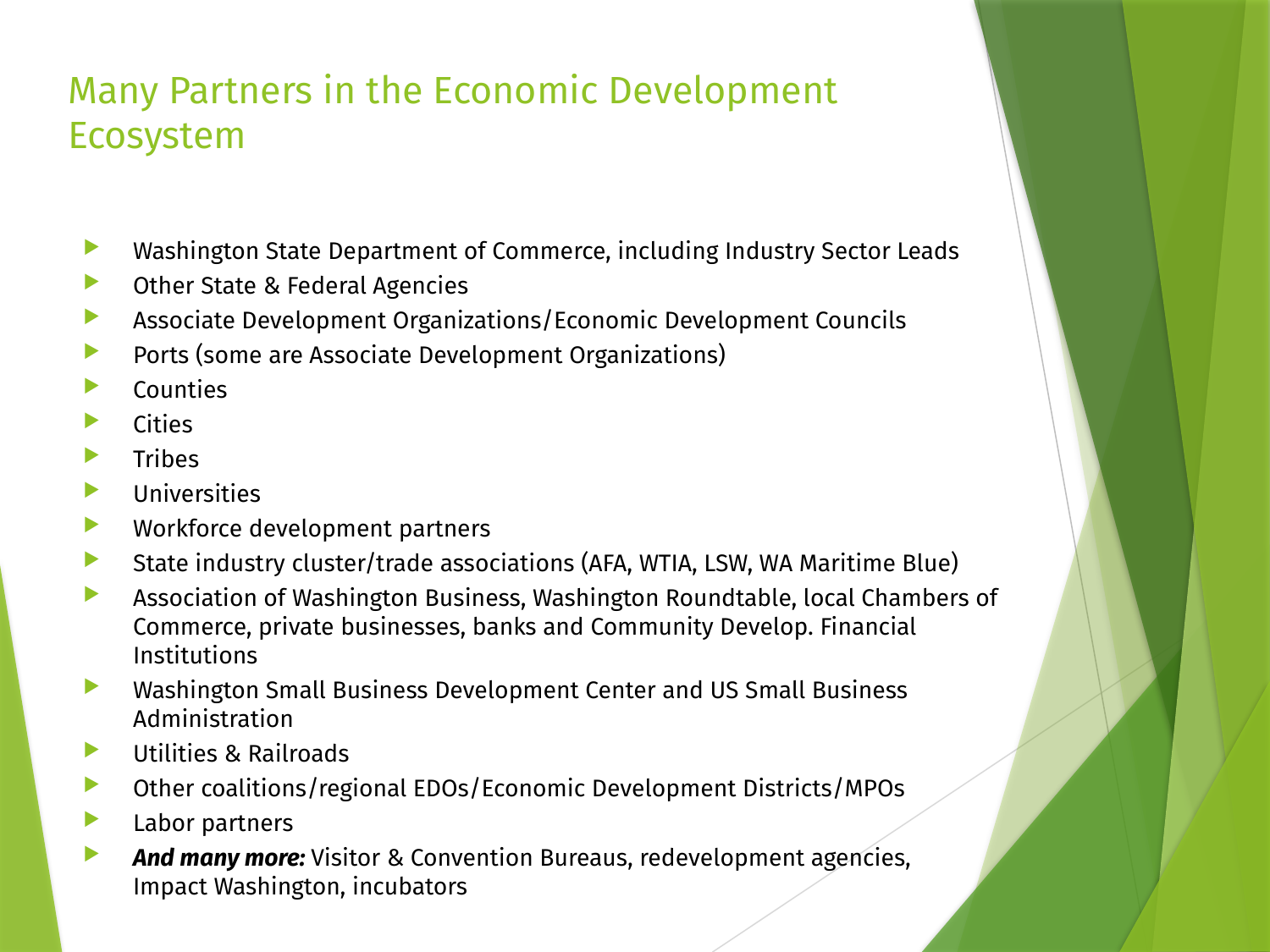

# Many Partners in the Economic Development Ecosystem

Washington State Department of Commerce, including Industry Sector Leads
Other State & Federal Agencies
Associate Development Organizations/Economic Development Councils
Ports (some are Associate Development Organizations)
Counties
Cities
Tribes
Universities
Workforce development partners
State industry cluster/trade associations (AFA, WTIA, LSW, WA Maritime Blue)
Association of Washington Business, Washington Roundtable, local Chambers of Commerce, private businesses, banks and Community Develop. Financial Institutions
Washington Small Business Development Center and US Small Business Administration
Utilities & Railroads
Other coalitions/regional EDOs/Economic Development Districts/MPOs
Labor partners
And many more: Visitor & Convention Bureaus, redevelopment agencies,          Impact Washington, incubators